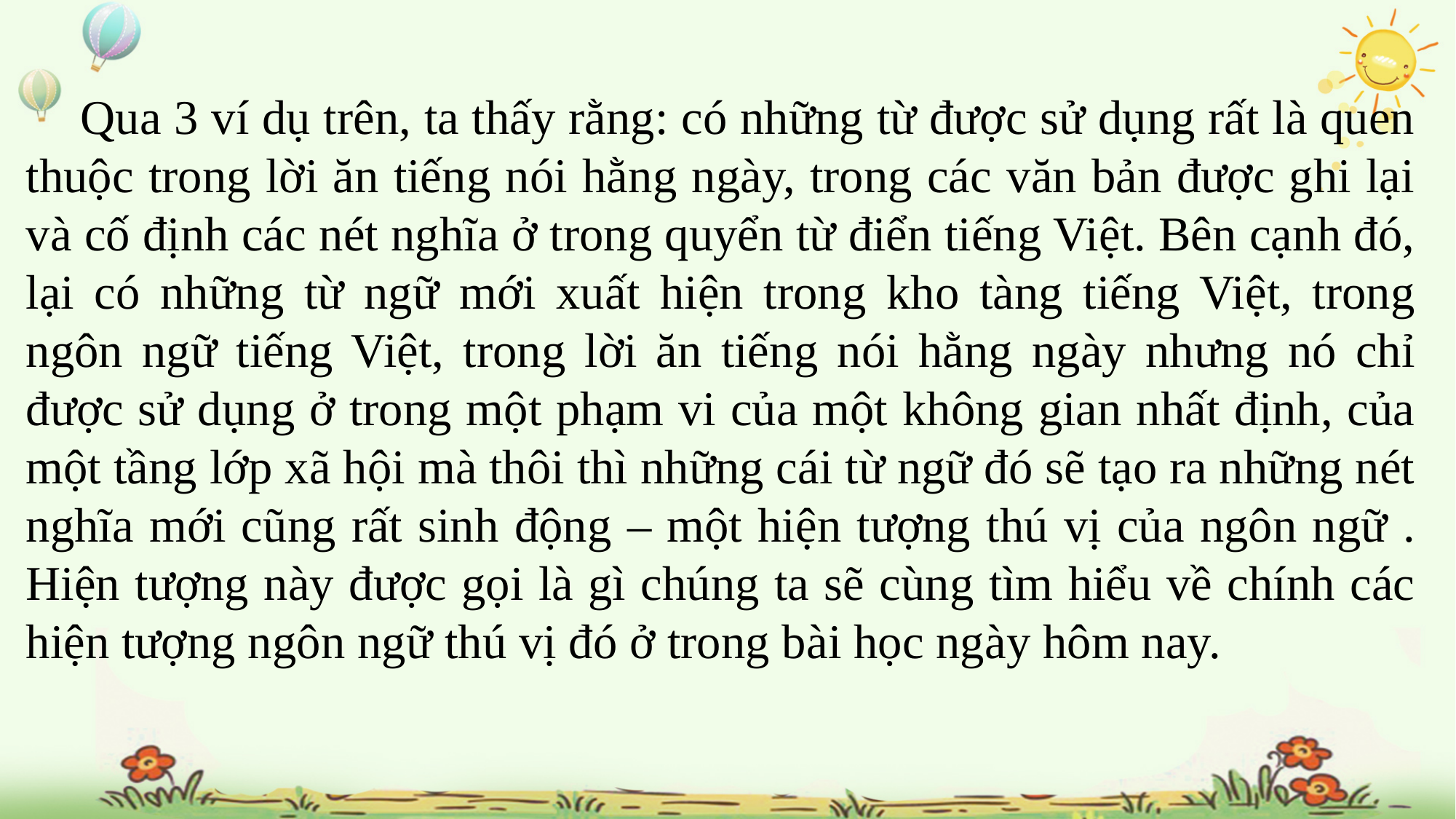

Qua 3 ví dụ trên, ta thấy rằng: có những từ được sử dụng rất là quen thuộc trong lời ăn tiếng nói hằng ngày, trong các văn bản được ghi lại và cố định các nét nghĩa ở trong quyển từ điển tiếng Việt. Bên cạnh đó, lại có những từ ngữ mới xuất hiện trong kho tàng tiếng Việt, trong ngôn ngữ tiếng Việt, trong lời ăn tiếng nói hằng ngày nhưng nó chỉ được sử dụng ở trong một phạm vi của một không gian nhất định, của một tầng lớp xã hội mà thôi thì những cái từ ngữ đó sẽ tạo ra những nét nghĩa mới cũng rất sinh động – một hiện tượng thú vị của ngôn ngữ . Hiện tượng này được gọi là gì chúng ta sẽ cùng tìm hiểu về chính các hiện tượng ngôn ngữ thú vị đó ở trong bài học ngày hôm nay.